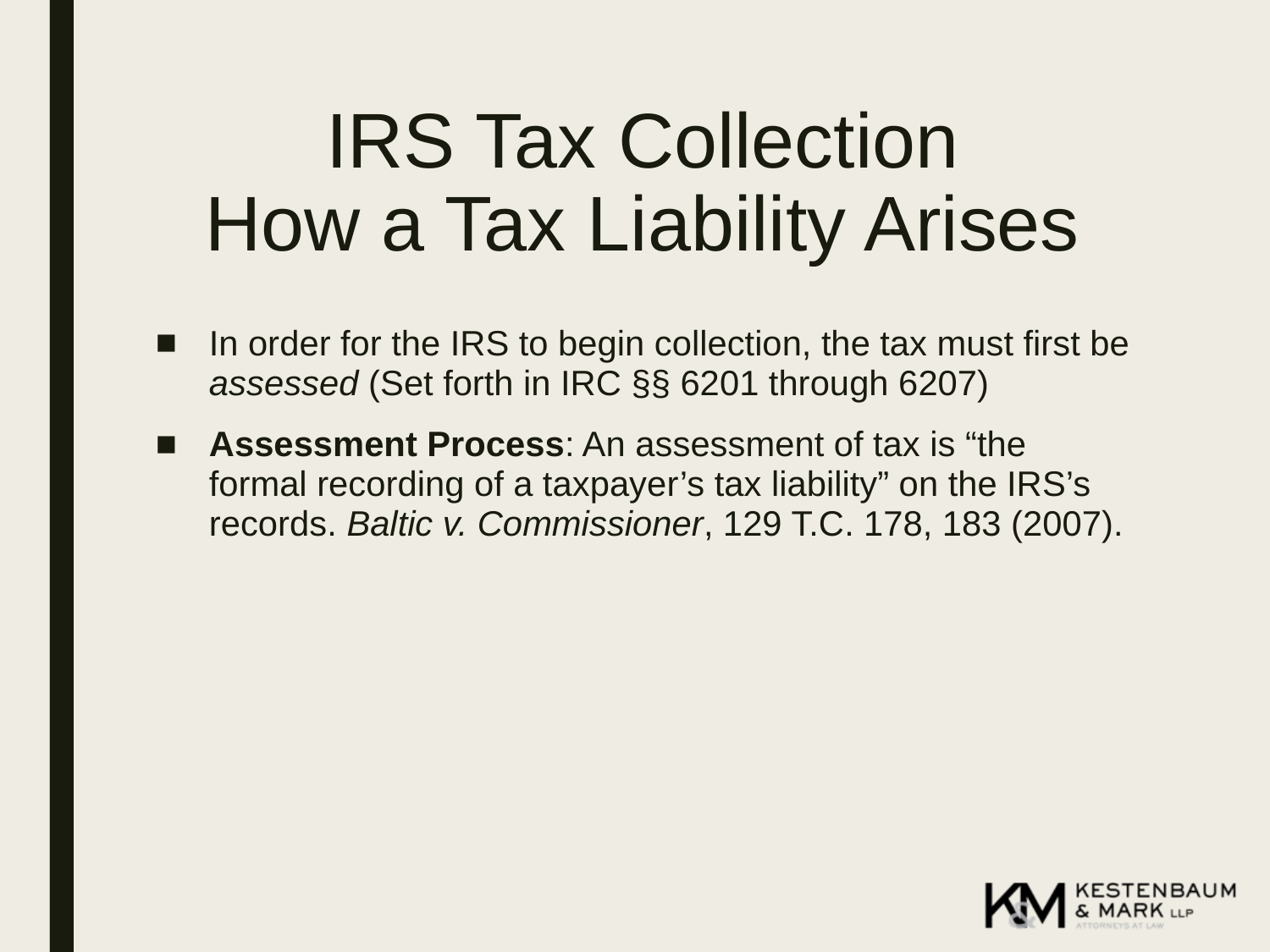

# IRS Tax Collection How a Tax Liability Arises
In order for the IRS to begin collection, the tax must first be assessed (Set forth in IRC §§ 6201 through 6207)
Assessment Process: An assessment of tax is “the formal recording of a taxpayer’s tax liability” on the IRS’s records. Baltic v. Commissioner, 129 T.C. 178, 183 (2007).